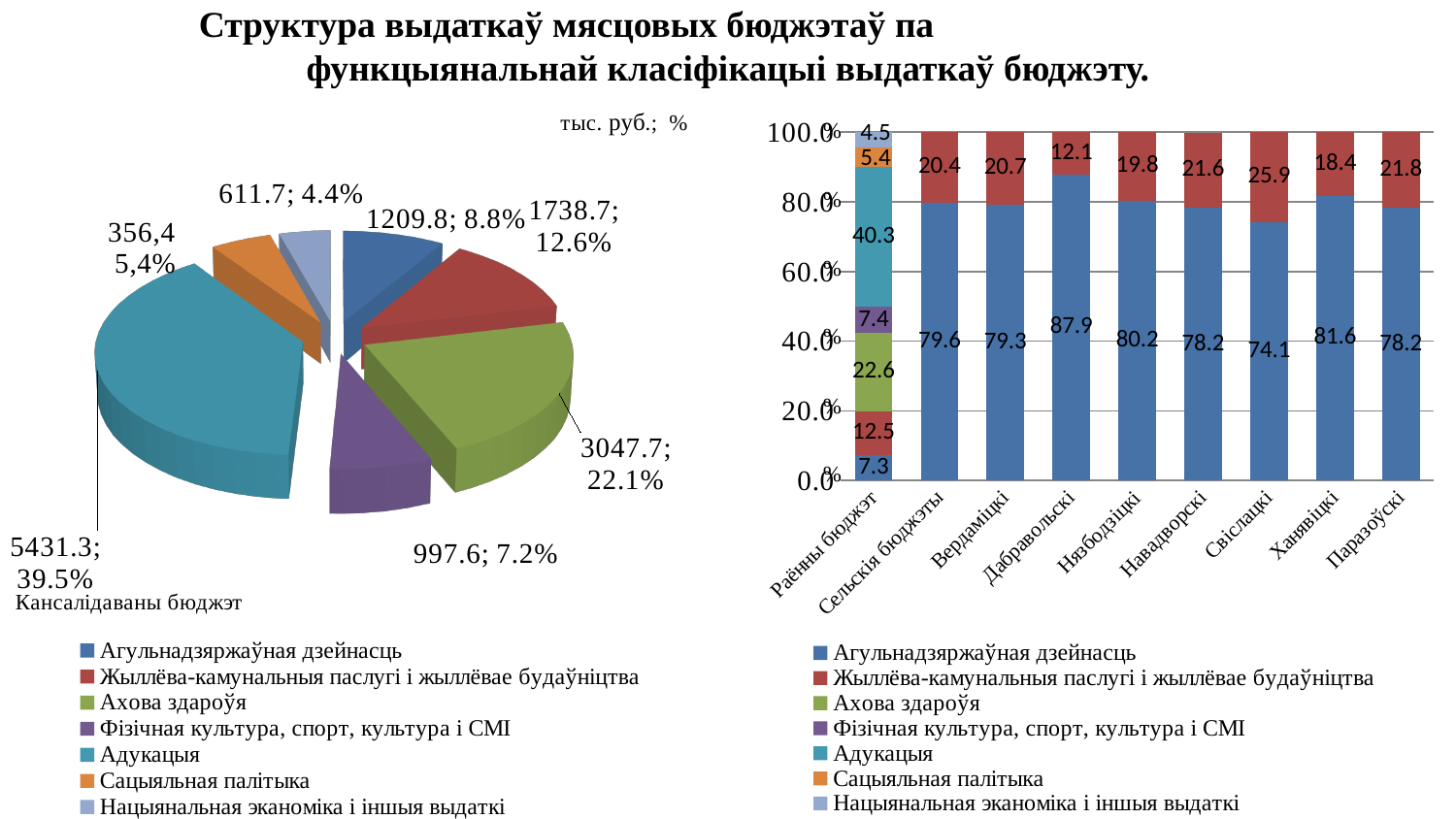

# Структура выдаткаў мясцовых бюджэтаў па                                    функцыянальнай класіфікацыі выдаткаў бюджэту.

### Chart

| Category | Агульнадзяржаўная дзейнасць | Жыллёва-камунальныя паслугі і жыллёвае будаўніцтва | Ахова здароўя | Фізічная культура, спорт, культура і СМІ | Адукацыя | Сацыяльная палітыка | Нацыянальная эканоміка і іншыя выдаткі |
|---|---|---|---|---|---|---|---|
| Раённы бюджэт | 7.3 | 12.5 | 22.6 | 7.4 | 40.3 | 5.4 | 4.5 |
| Сельскія бюджэты | 79.6 | 20.4 | None | None | None | None | None |
| Вердаміцкі | 79.3 | 20.7 | None | None | None | None | None |
| Дабравольскі | 87.9 | 12.1 | None | None | None | None | None |
| Нязбодзіцкі | 80.2 | 19.8 | None | None | None | None | None |
| Навадворскі | 78.2 | 21.6 | None | None | None | None | None |
| Свіслацкі | 74.1 | 25.9 | None | None | None | None | None |
| Ханявіцкі | 81.6 | 18.4 | None | None | None | None | None |
| Паразоўскі | 78.2 | 21.8 | None | None | None | None | None |

[unsupported chart]